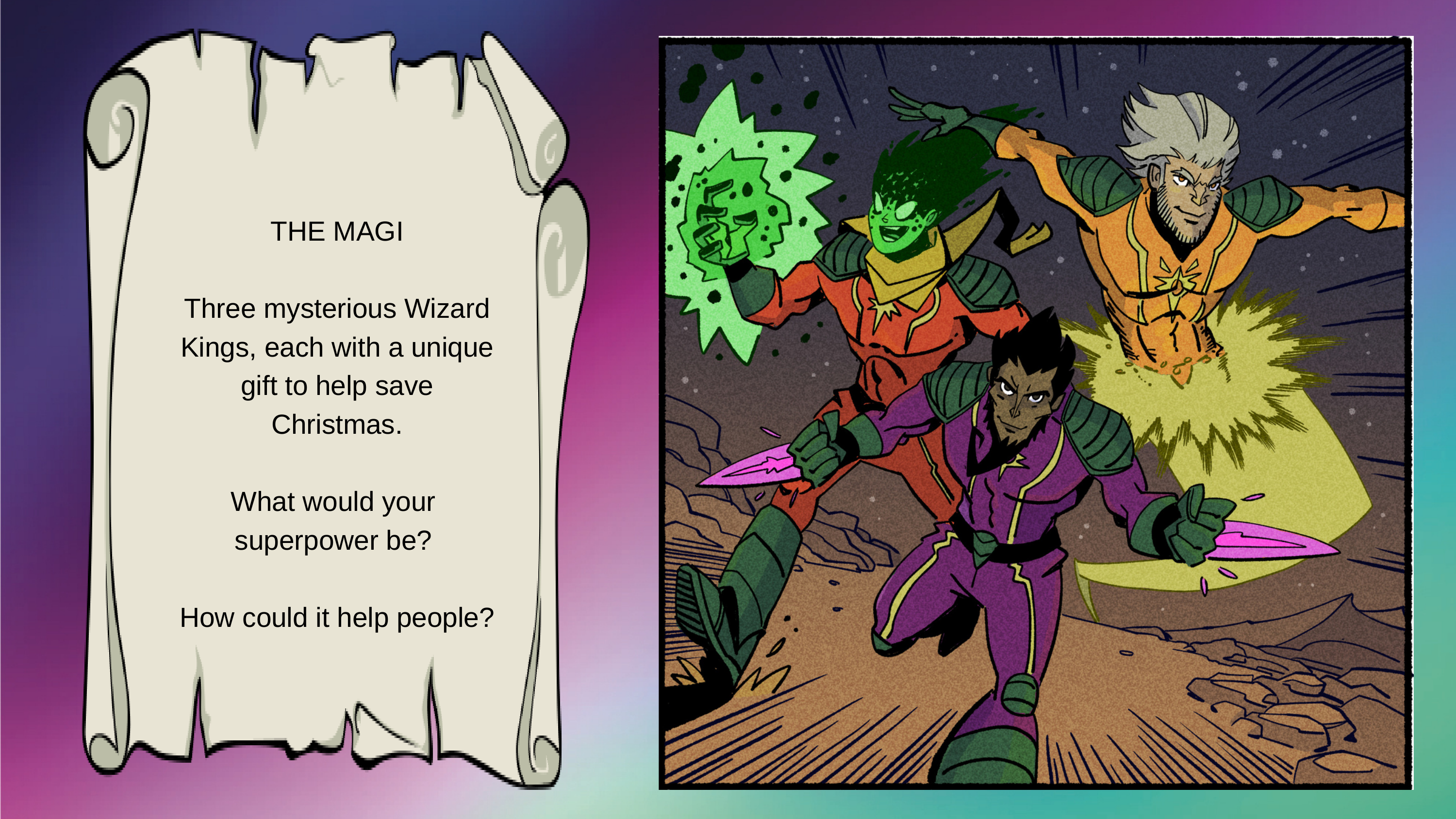

THE MAGI

Three mysterious Wizard Kings, each with a unique gift to help save Christmas.

What would your
superpower be?

How could it help people?